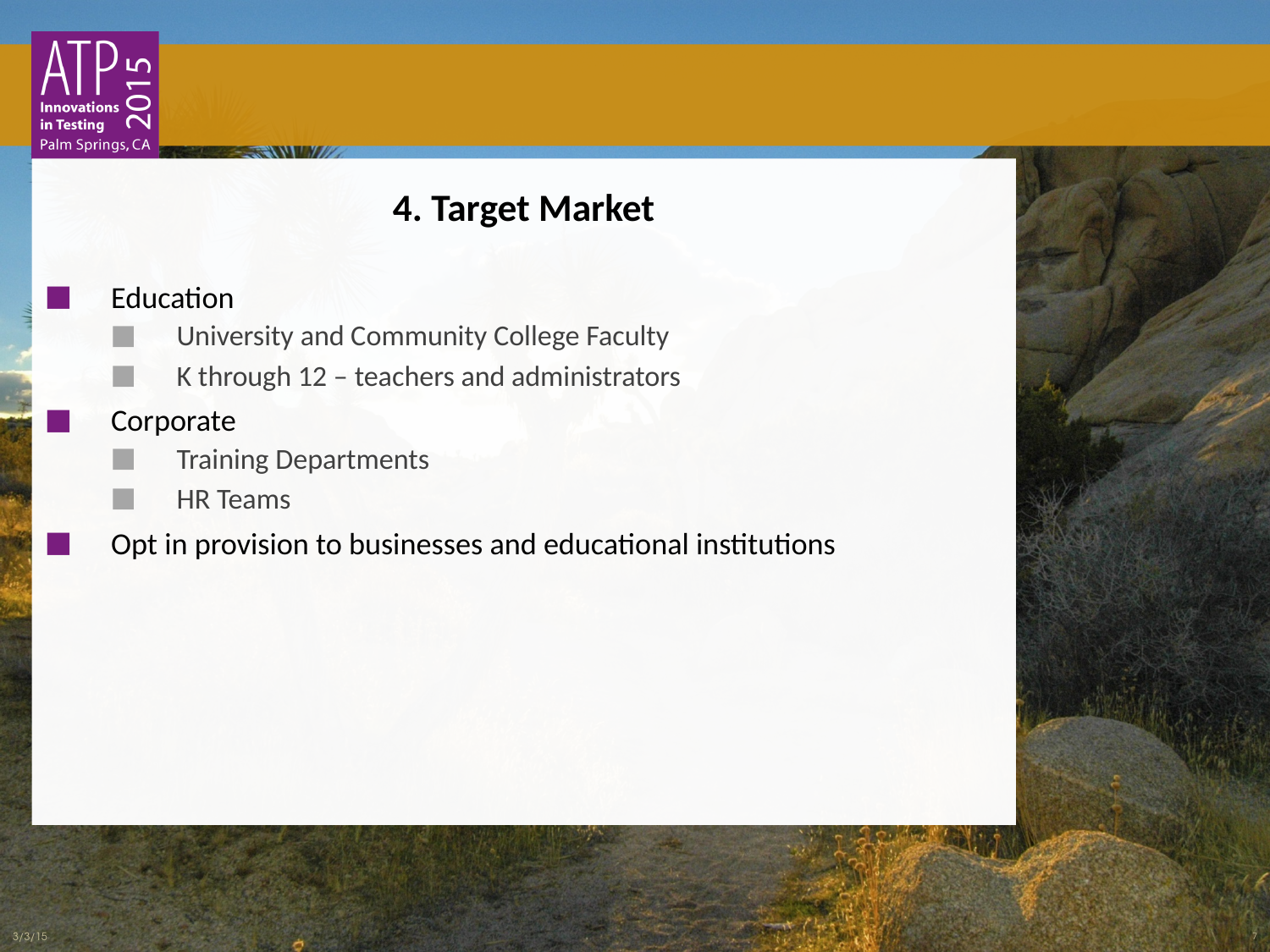

4. Target Market

Education
University and Community College Faculty
K through 12 – teachers and administrators
Corporate
Training Departments
HR Teams
Opt in provision to businesses and educational institutions

3/3/15
7